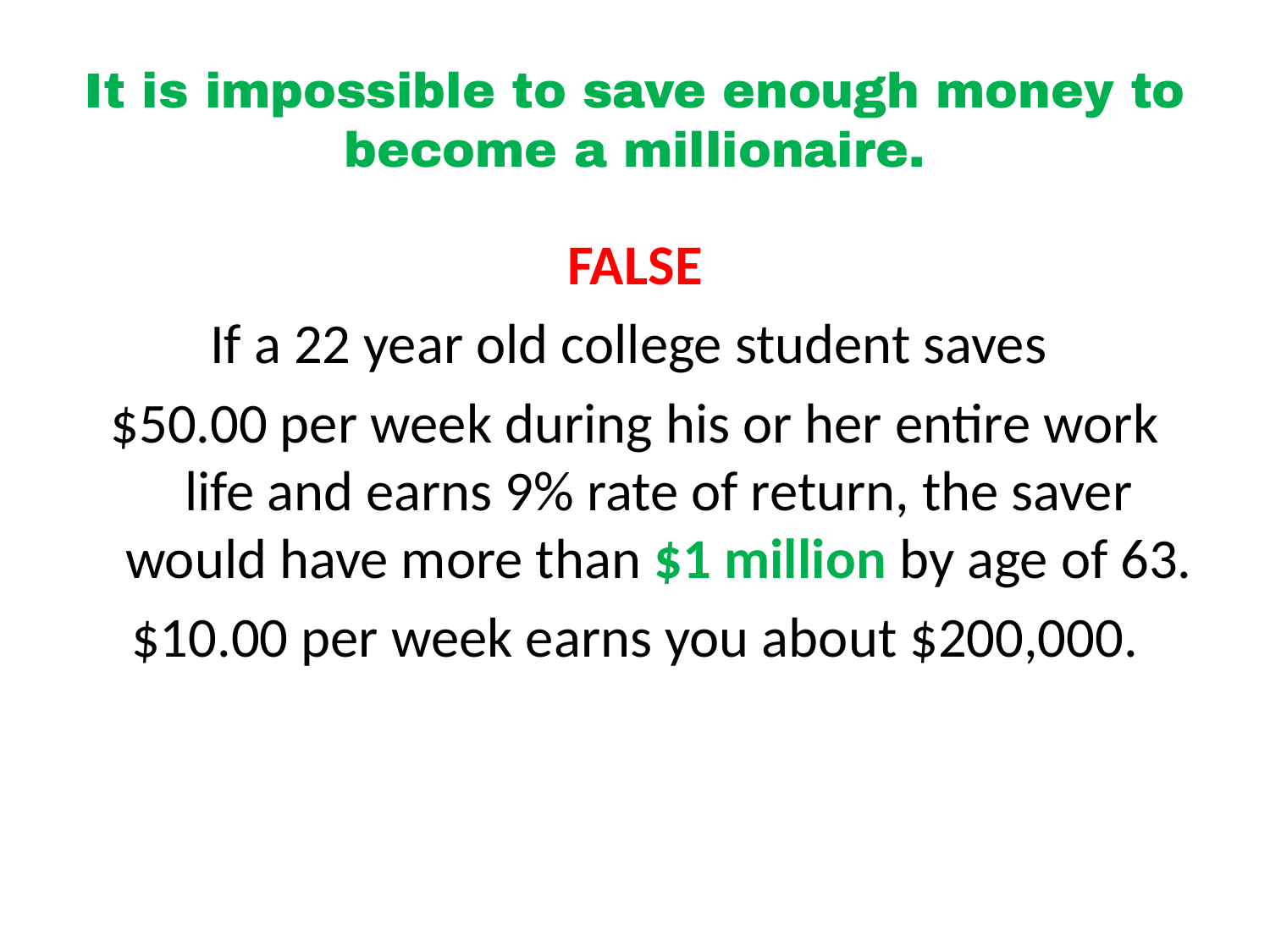

# It is impossible to save enough money to become a millionaire.
FALSE
If a 22 year old college student saves
$50.00 per week during his or her entire work life and earns 9% rate of return, the saver would have more than $1 million by age of 63.
$10.00 per week earns you about $200,000.